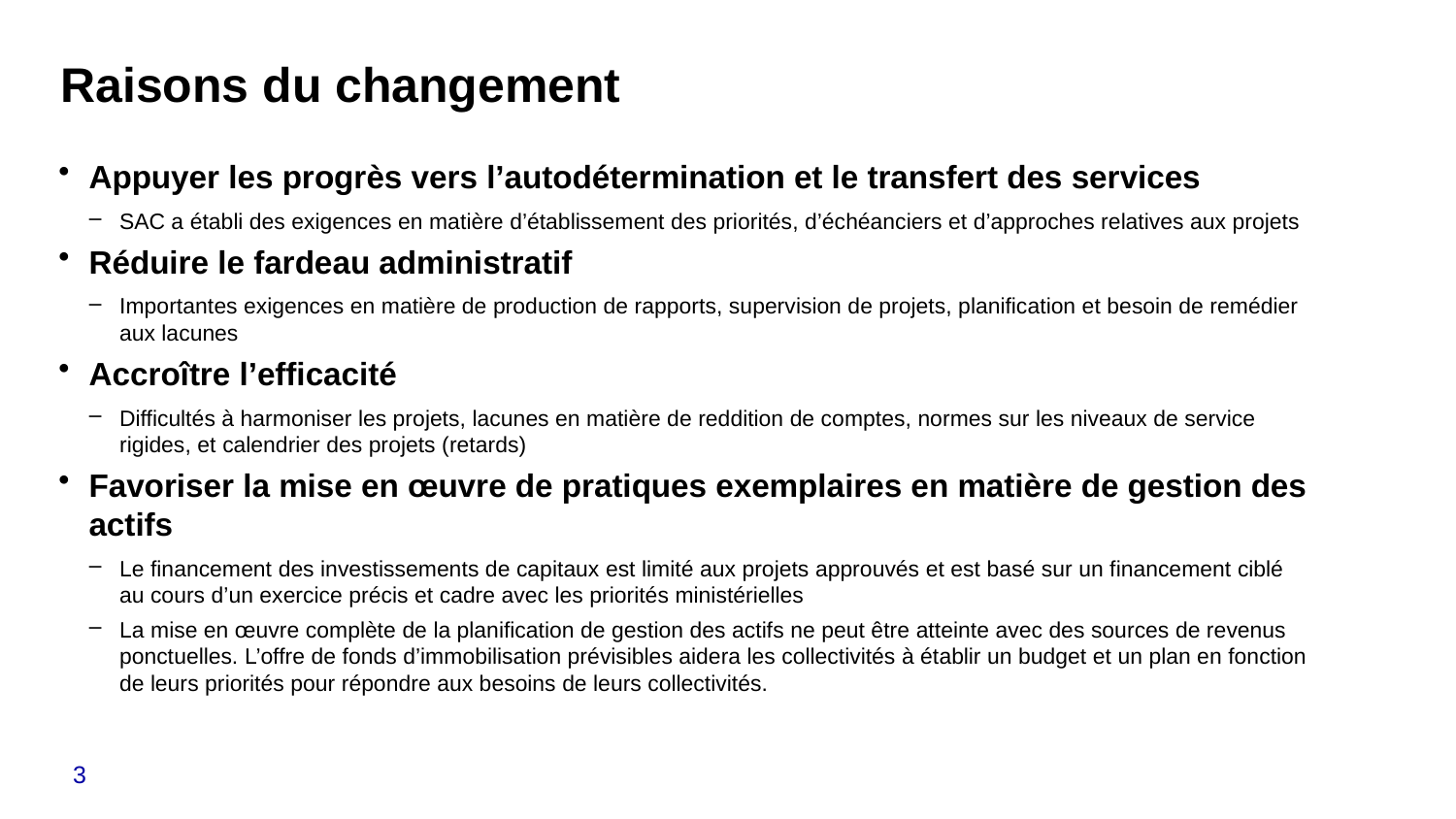

# Raisons du changement
Appuyer les progrès vers l’autodétermination et le transfert des services
SAC a établi des exigences en matière d’établissement des priorités, d’échéanciers et d’approches relatives aux projets
Réduire le fardeau administratif
Importantes exigences en matière de production de rapports, supervision de projets, planification et besoin de remédier aux lacunes
Accroître l’efficacité
Difficultés à harmoniser les projets, lacunes en matière de reddition de comptes, normes sur les niveaux de service rigides, et calendrier des projets (retards)
Favoriser la mise en œuvre de pratiques exemplaires en matière de gestion des actifs
Le financement des investissements de capitaux est limité aux projets approuvés et est basé sur un financement ciblé au cours d’un exercice précis et cadre avec les priorités ministérielles
La mise en œuvre complète de la planification de gestion des actifs ne peut être atteinte avec des sources de revenus ponctuelles. L’offre de fonds d’immobilisation prévisibles aidera les collectivités à établir un budget et un plan en fonction de leurs priorités pour répondre aux besoins de leurs collectivités.